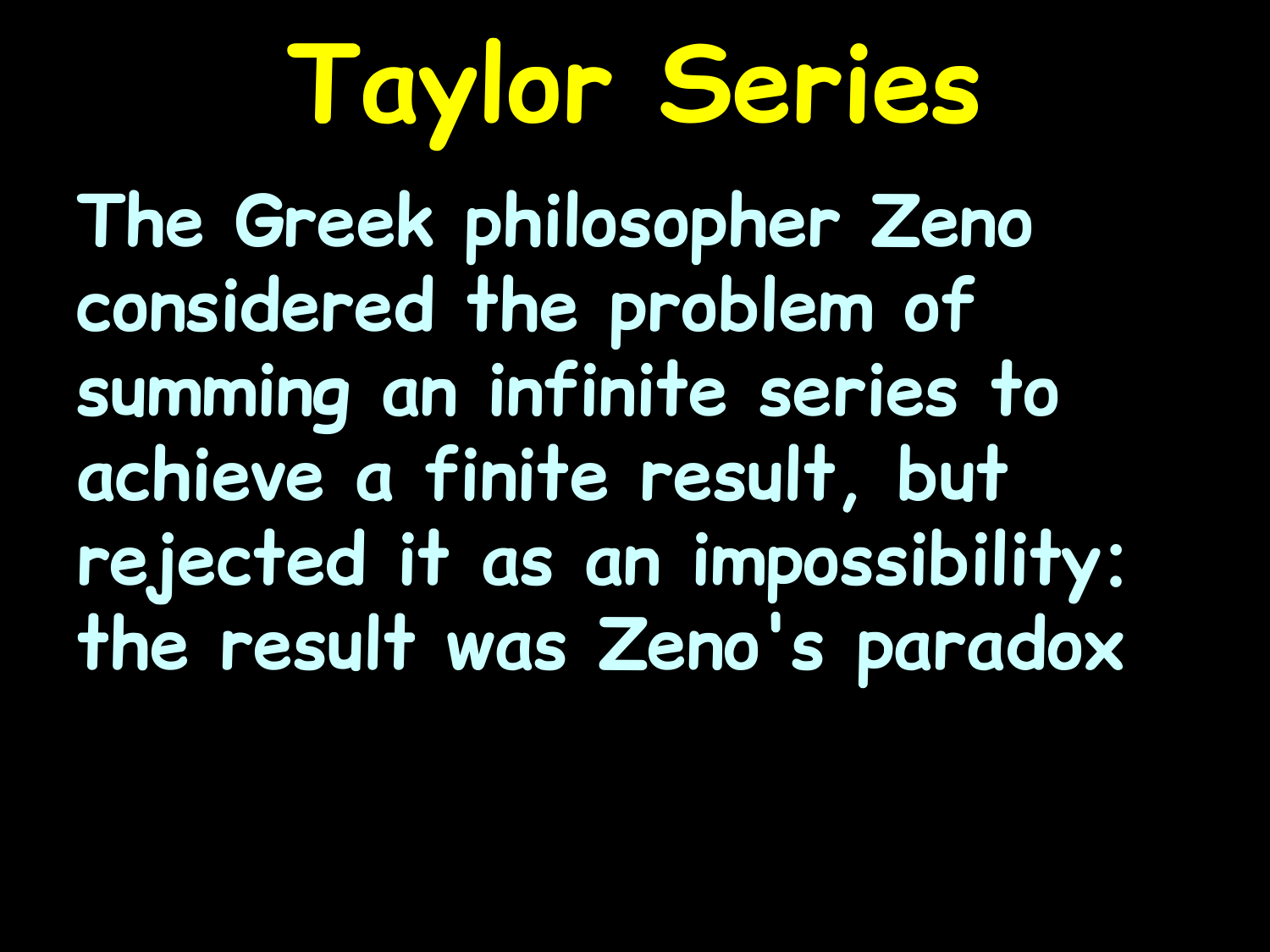

# Taylor Series
The Greek philosopher Zeno considered the problem of summing an infinite series to achieve a finite result, but rejected it as an impossibility: the result was Zeno's paradox